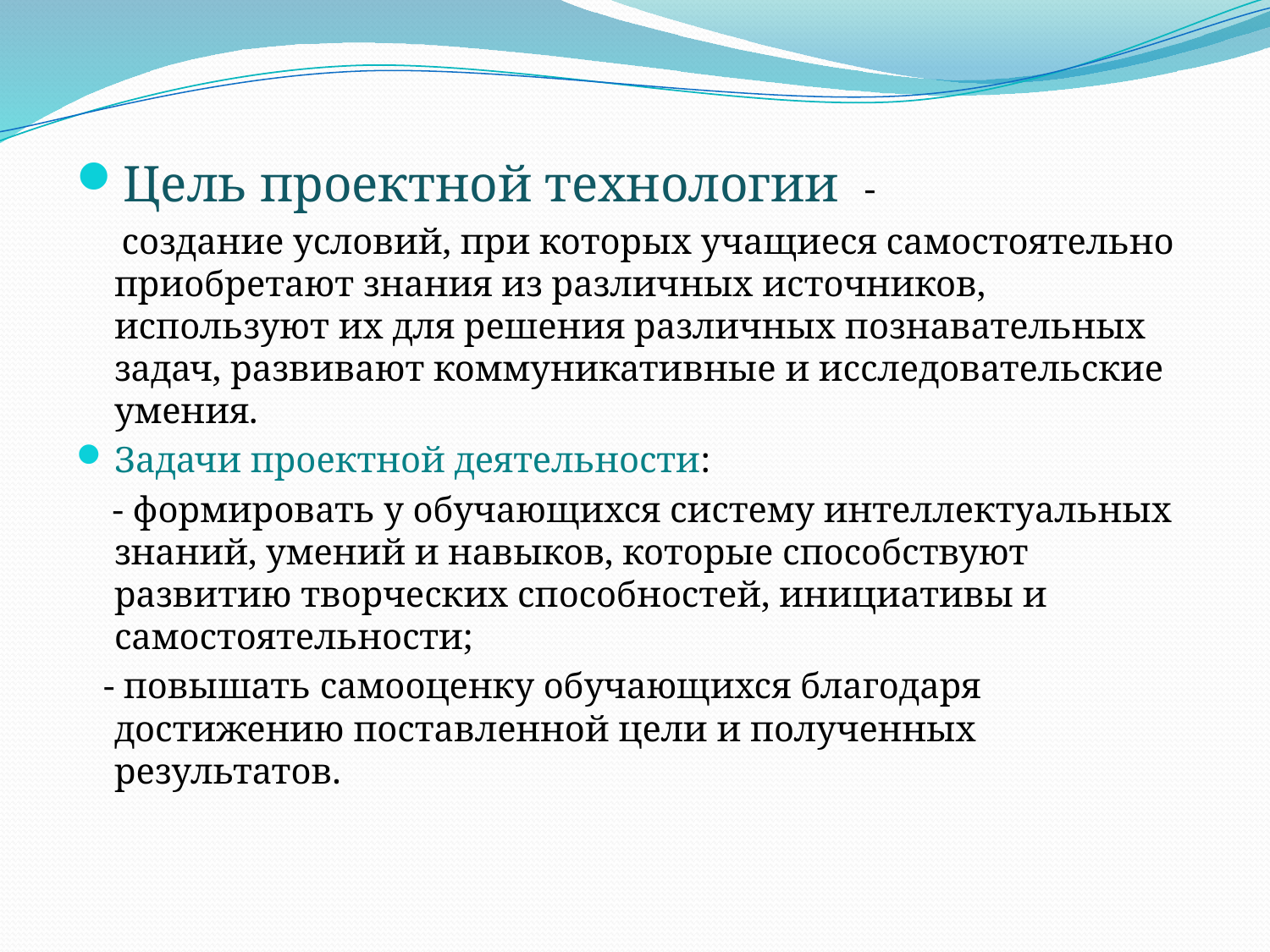

Цель проектной технологии  -
     создание условий, при которых учащиеся самостоятельно приобретают знания из различных источников, используют их для решения различных познавательных задач, развивают коммуникативные и исследовательские умения.
Задачи проектной деятельности:
    - формировать у обучающихся систему интеллектуальных знаний, умений и навыков, которые способствуют развитию творческих способностей, инициативы и самостоятельности;
   - повышать самооценку обучающихся благодаря достижению поставленной цели и полученных результатов.